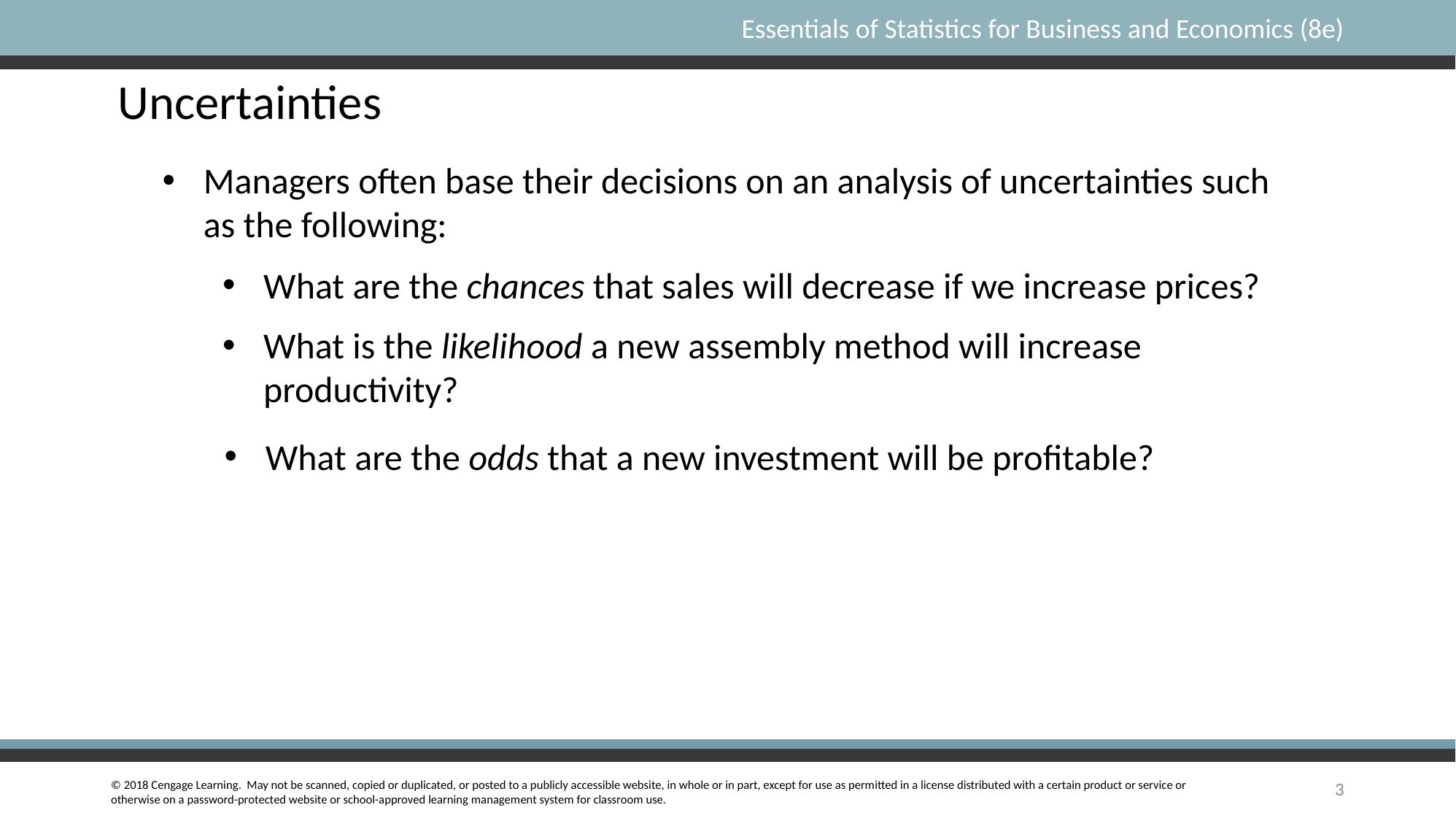

Uncertainties
Managers often base their decisions on an analysis of uncertainties such as the following:

What are the chances that sales will decrease if we increase prices?
What is the likelihood a new assembly method will increase productivity?

What are the odds that a new investment will be profitable?
3